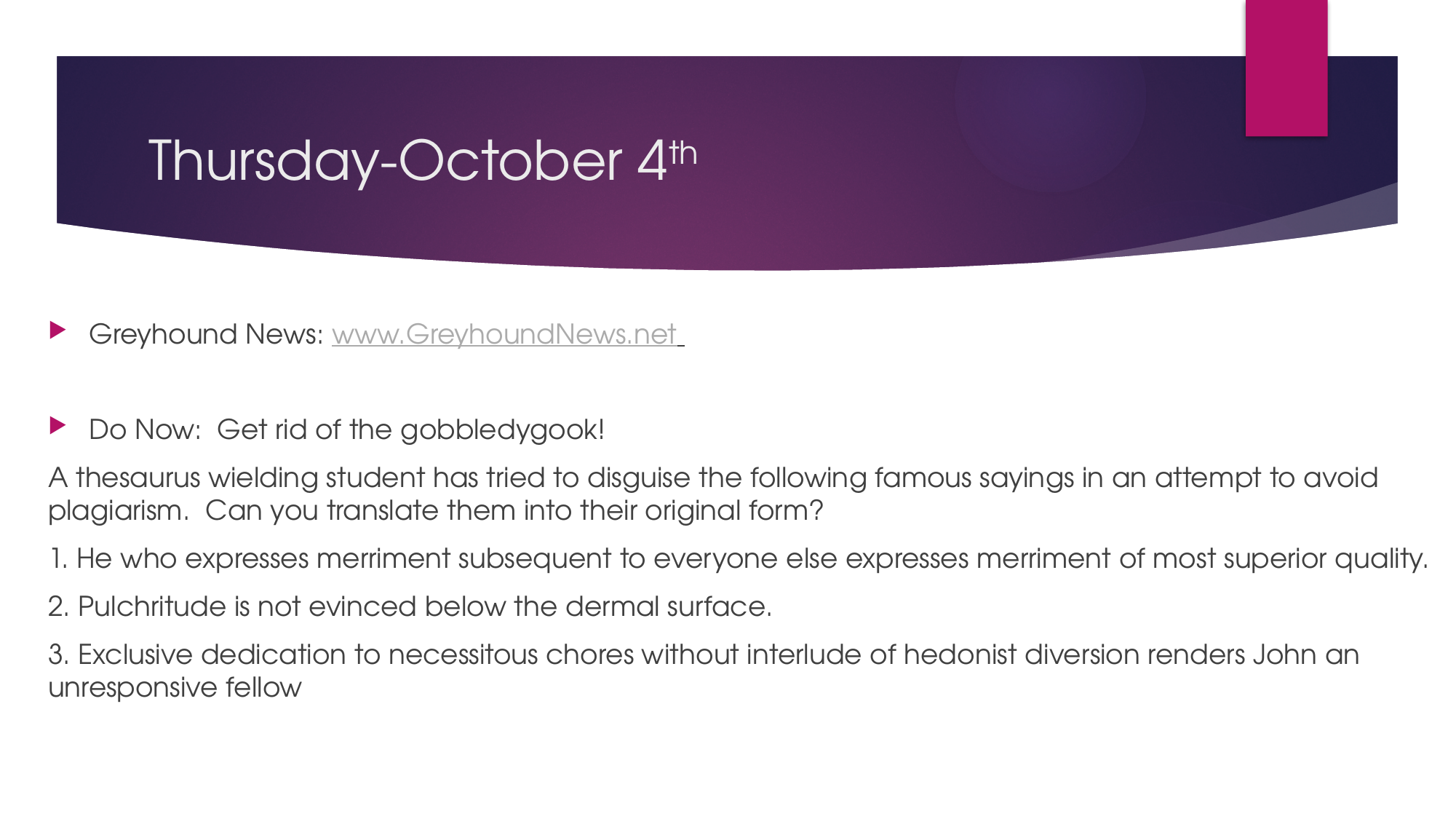

# Thursday-October 4th
Greyhound News: www.GreyhoundNews.net

Do Now:  Get rid of the gobbledygook!
A thesaurus wielding student has tried to disguise the following famous sayings in an attempt to avoid plagiarism.  Can you translate them into their original form?
1. He who expresses merriment subsequent to everyone else expresses merriment of most superior quality.
2. Pulchritude is not evinced below the dermal surface.
3. Exclusive dedication to necessitous chores without interlude of hedonist diversion renders John an unresponsive fellow